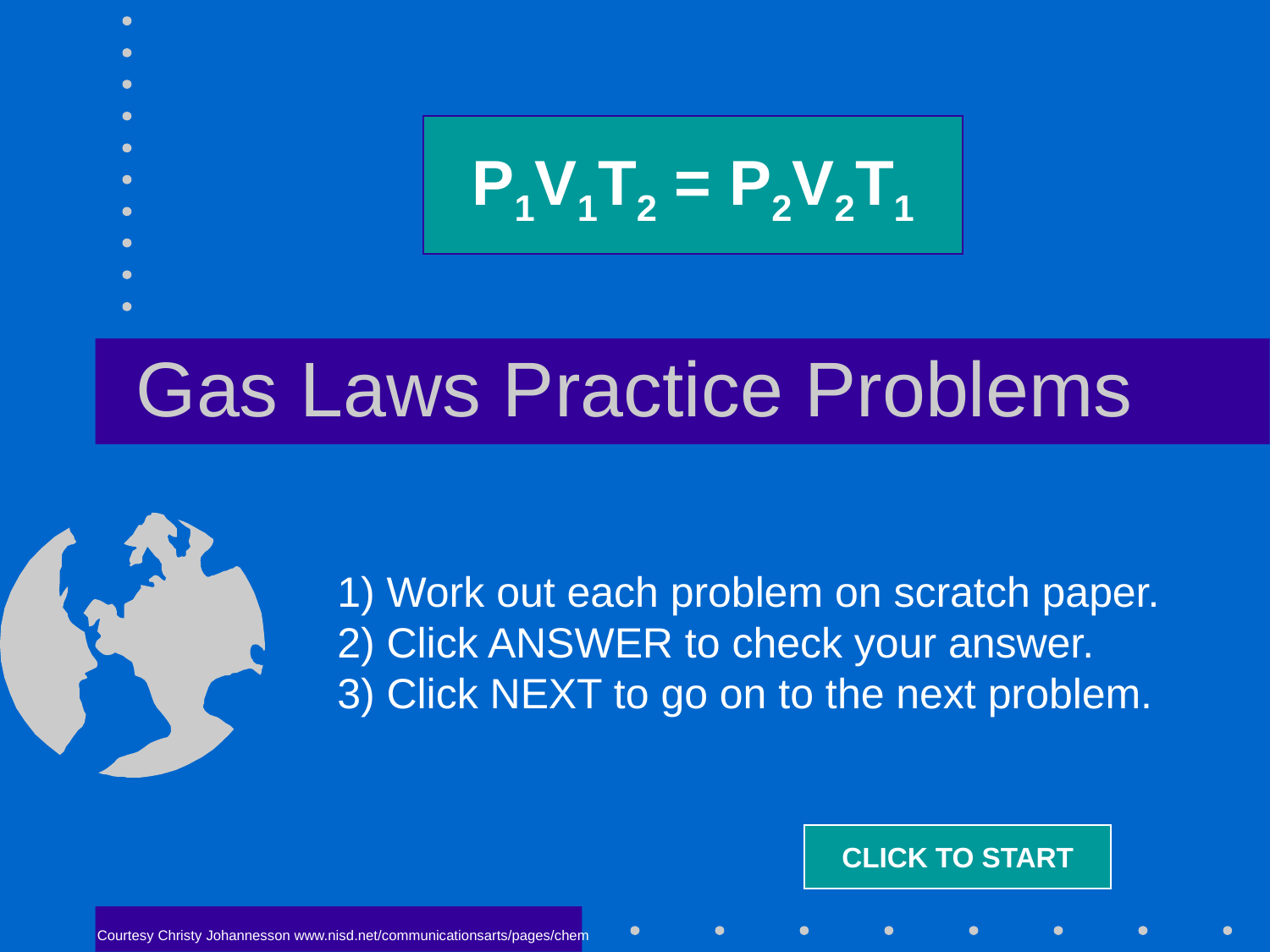

P1V1T2 = P2V2T1
# Gas Laws Practice Problems
1) Work out each problem on scratch paper.
2) Click ANSWER to check your answer.
3) Click NEXT to go on to the next problem.
CLICK TO START
Courtesy Christy Johannesson www.nisd.net/communicationsarts/pages/chem